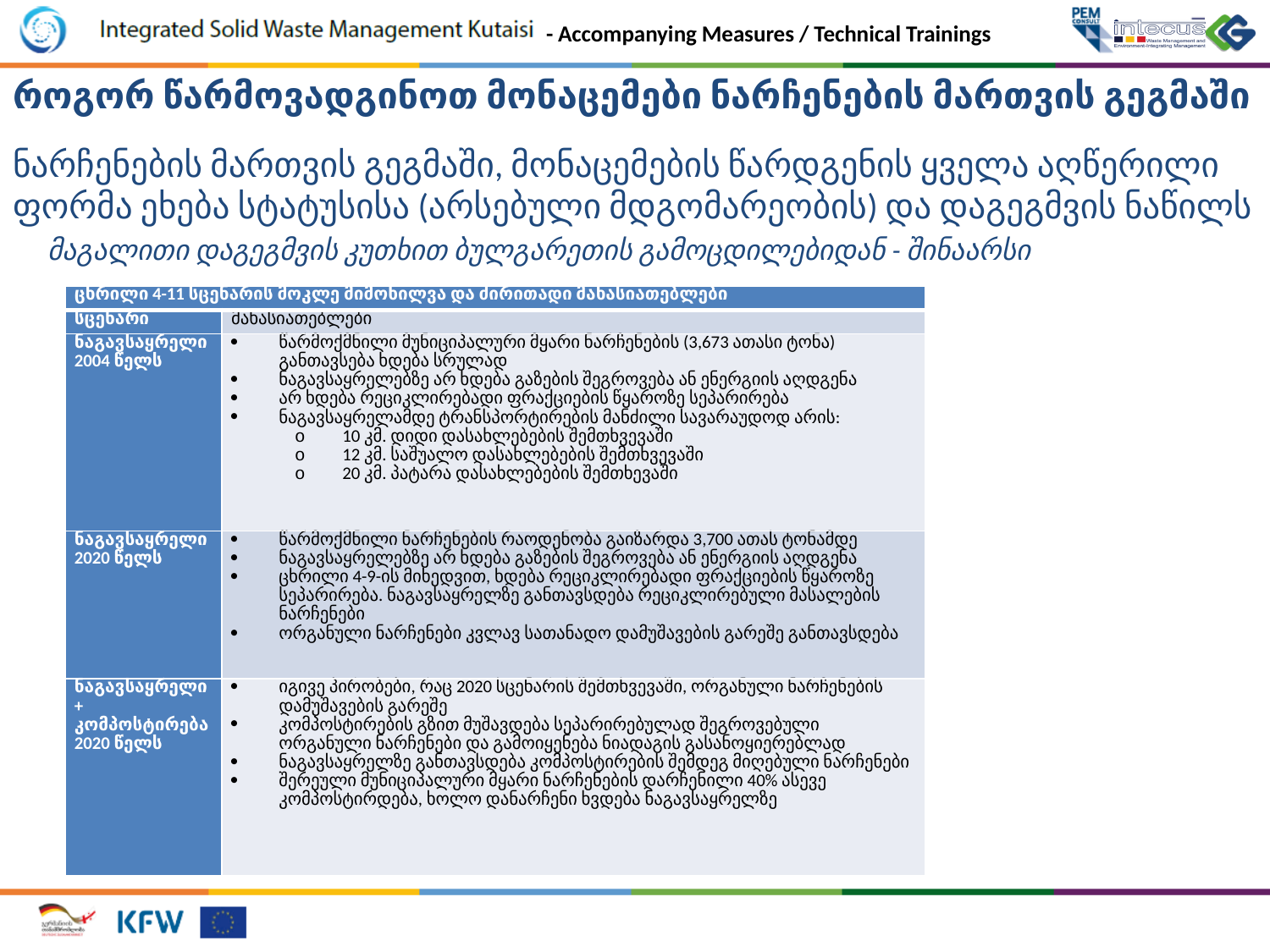

როგორ წარმოვადგინოთ მონაცემები ნარჩენების მართვის გეგმაში
ნარჩენების მართვის გეგმაში, მონაცემების წარდგენის ყველა აღწერილი ფორმა ეხება სტატუსისა (არსებული მდგომარეობის) და დაგეგმვის ნაწილს
მაგალითი დაგეგმვის კუთხით ბულგარეთის გამოცდილებიდან - შინაარსი
| ცხრილი 4-11 სცენარის მოკლე მიმოხილვა და ძირითადი მახასიათებლები |  |
| --- | --- |
| სცენარი | მახასიათებლები |
| ნაგავსაყრელი 2004 წელს | წარმოქმნილი მუნიციპალური მყარი ნარჩენების (3,673 ათასი ტონა) განთავსება ხდება სრულად ნაგავსაყრელებზე არ ხდება გაზების შეგროვება ან ენერგიის აღდგენა არ ხდება რეციკლირებადი ფრაქციების წყაროზე სეპარირება ნაგავსაყრელამდე ტრანსპორტირების მანძილი სავარაუდოდ არის: 10 კმ. დიდი დასახლებების შემთხვევაში 12 კმ. საშუალო დასახლებების შემთხვევაში 20 კმ. პატარა დასახლებების შემთხევაში |
| ნაგავსაყრელი 2020 წელს | წარმოქმნილი ნარჩენების რაოდენობა გაიზარდა 3,700 ათას ტონამდე ნაგავსაყრელებზე არ ხდება გაზების შეგროვება ან ენერგიის აღდგენა ცხრილი 4-9-ის მიხედვით, ხდება რეციკლირებადი ფრაქციების წყაროზე სეპარირება. ნაგავსაყრელზე განთავსდება რეციკლირებული მასალების ნარჩენები ორგანული ნარჩენები კვლავ სათანადო დამუშავების გარეშე განთავსდება |
| ნაგავსაყრელი + კომპოსტირება 2020 წელს | იგივე პირობები, რაც 2020 სცენარის შემთხვევაში, ორგანული ნარჩენების დამუშავების გარეშე კომპოსტირების გზით მუშავდება სეპარირებულად შეგროვებული ორგანული ნარჩენები და გამოიყენება ნიადაგის გასანოყიერებლად ნაგავსაყრელზე განთავსდება კომპოსტირების შემდეგ მიღებული ნარჩენები შერეული მუნიციპალური მყარი ნარჩენების დარჩენილი 40% ასევე კომპოსტირდება, ხოლო დანარჩენი ხვდება ნაგავსაყრელზე |